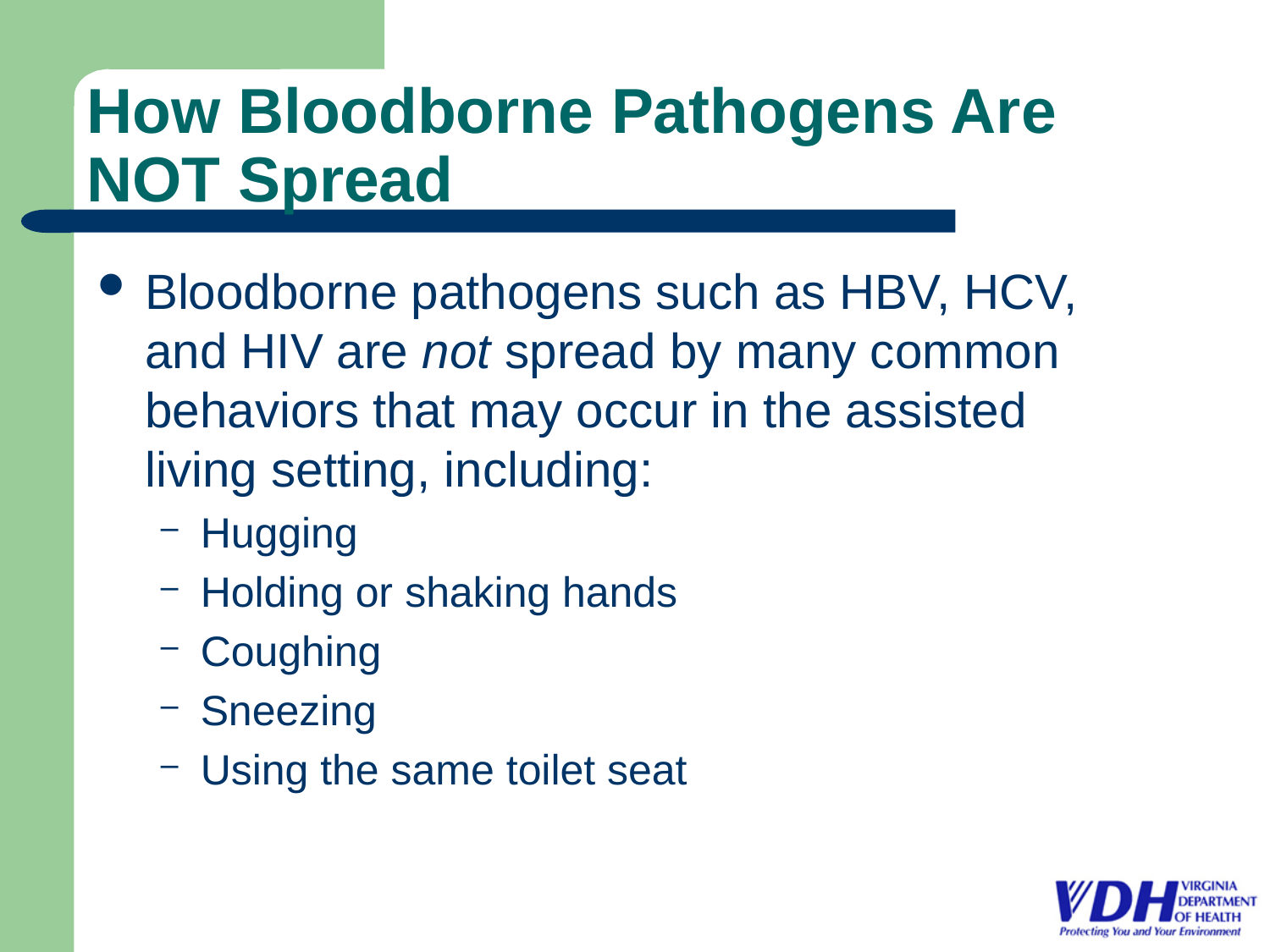

# How Bloodborne Pathogens Are NOT Spread
Bloodborne pathogens such as HBV, HCV, and HIV are not spread by many common behaviors that may occur in the assisted living setting, including:
Hugging
Holding or shaking hands
Coughing
Sneezing
Using the same toilet seat